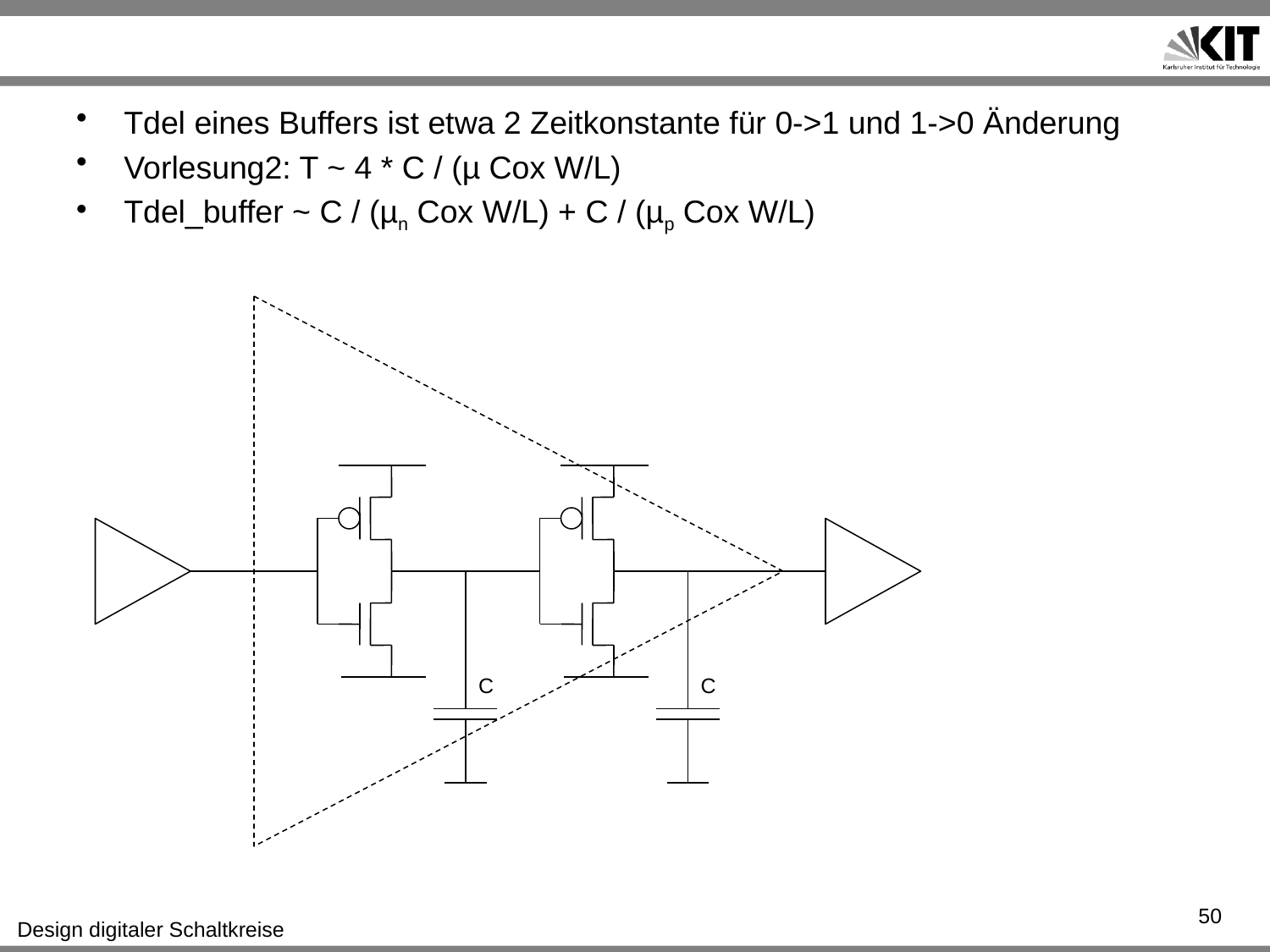

#
Tdel eines Buffers ist etwa 2 Zeitkonstante für 0->1 und 1->0 Änderung
Vorlesung2: T ~ 4 * C / (µ Cox W/L)
Tdel_buffer ~ C / (µn Cox W/L) + C / (µp Cox W/L)

C
C
50